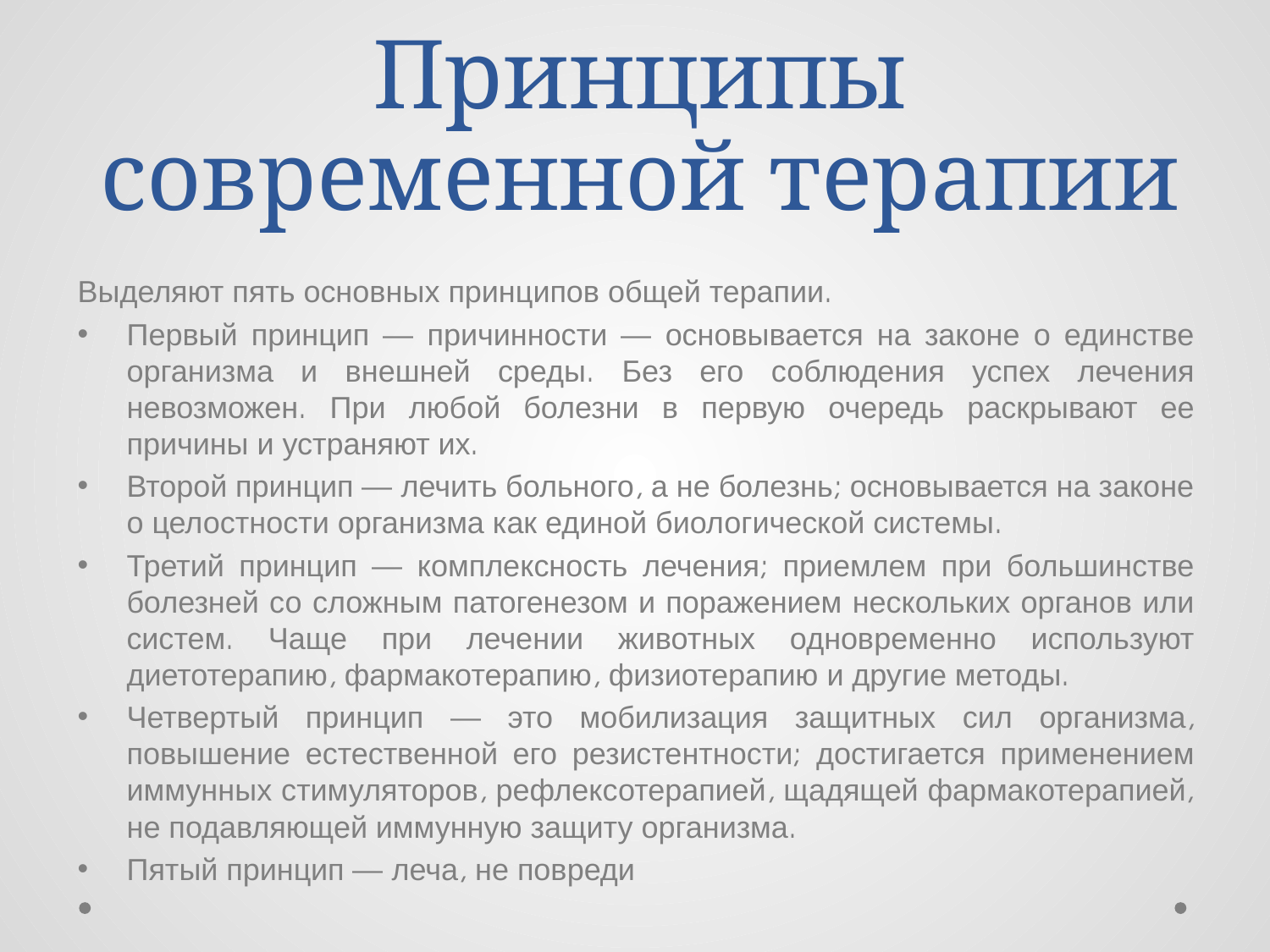

# Принципы современной терапии
Выделяют пять основных принципов общей терапии.
Первый принцип — причинности — основывается на законе о единстве организма и внешней среды. Без его соблюдения успех лечения невозможен. При любой болезни в первую очередь раскрывают ее причины и устраняют их.
Второй принцип — лечить больного, а не болезнь; основывается на законе о целостности организма как единой биологической системы.
Третий принцип — комплексность лечения; приемлем при большинстве болезней со сложным патогенезом и поражением нескольких органов или систем. Чаще при лечении животных одновременно используют диетотерапию, фармакотерапию, физиотерапию и другие методы.
Четвертый принцип — это мобилизация защитных сил организма, повышение естественной его резистентности; достигается применением иммунных стимуляторов, рефлексотерапией, щадящей фармакотерапией, не подавляющей иммунную защиту организма.
Пятый принцип — леча, не повреди